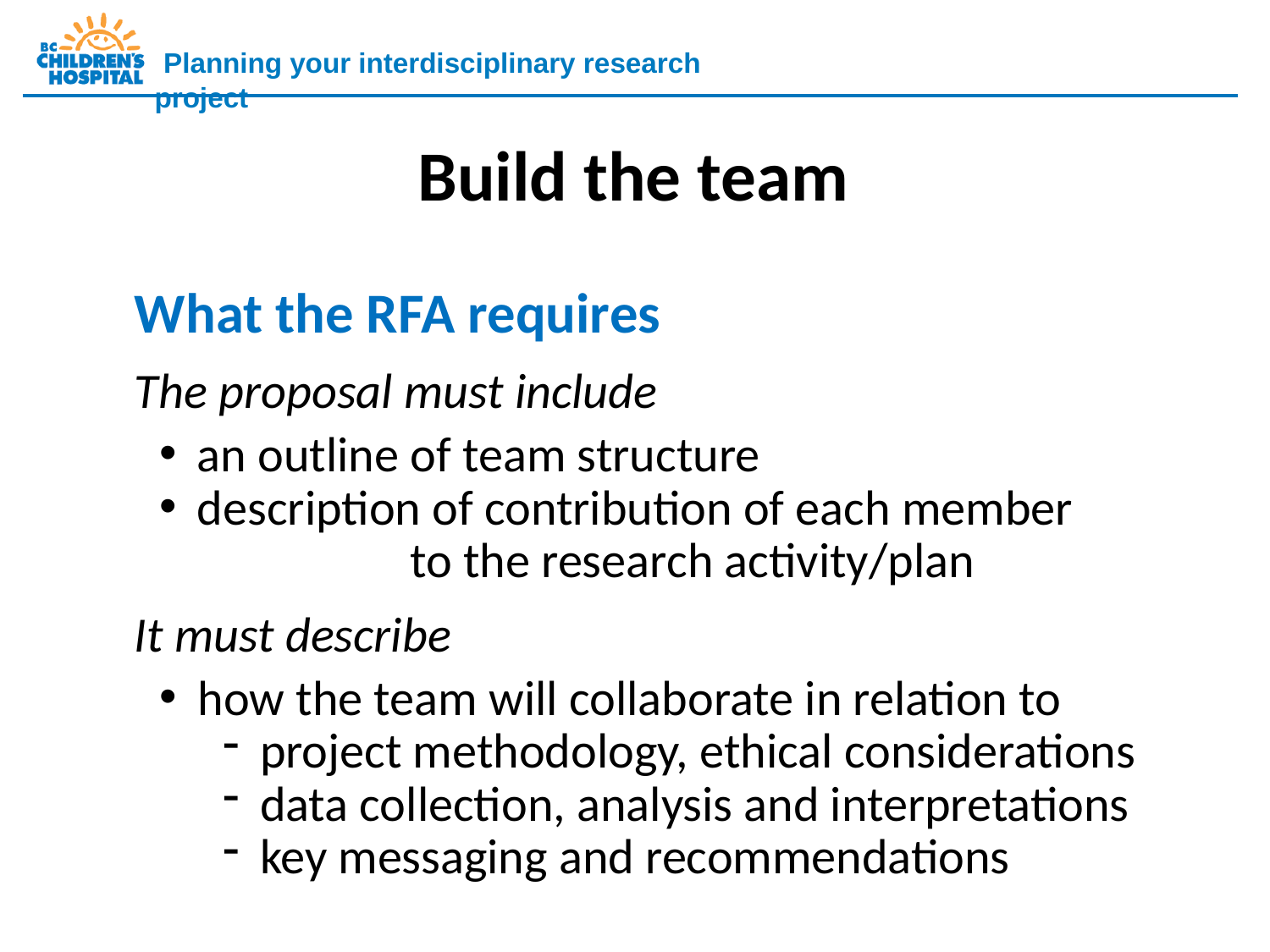

Build the team
What the RFA requires
The proposal must include
an outline of team structure
description of contribution of each member                               to the research activity/plan
It must describe
how the team will collaborate in relation to
project methodology, ethical considerations
data collection, analysis and interpretations
key messaging and recommendations